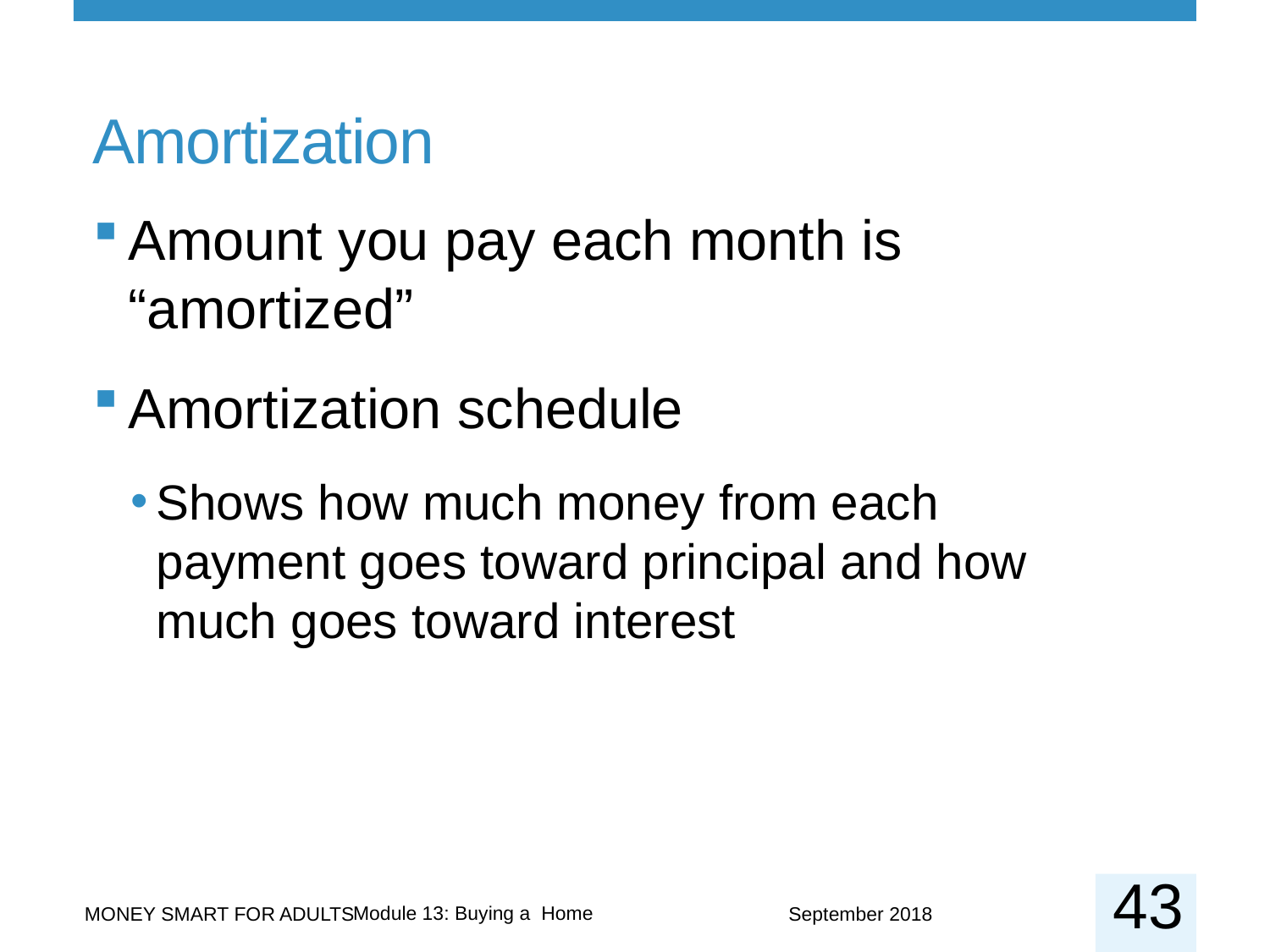

# Amortization
Amount you pay each month is “amortized”
Amortization schedule
Shows how much money from each payment goes toward principal and how much goes toward interest
43